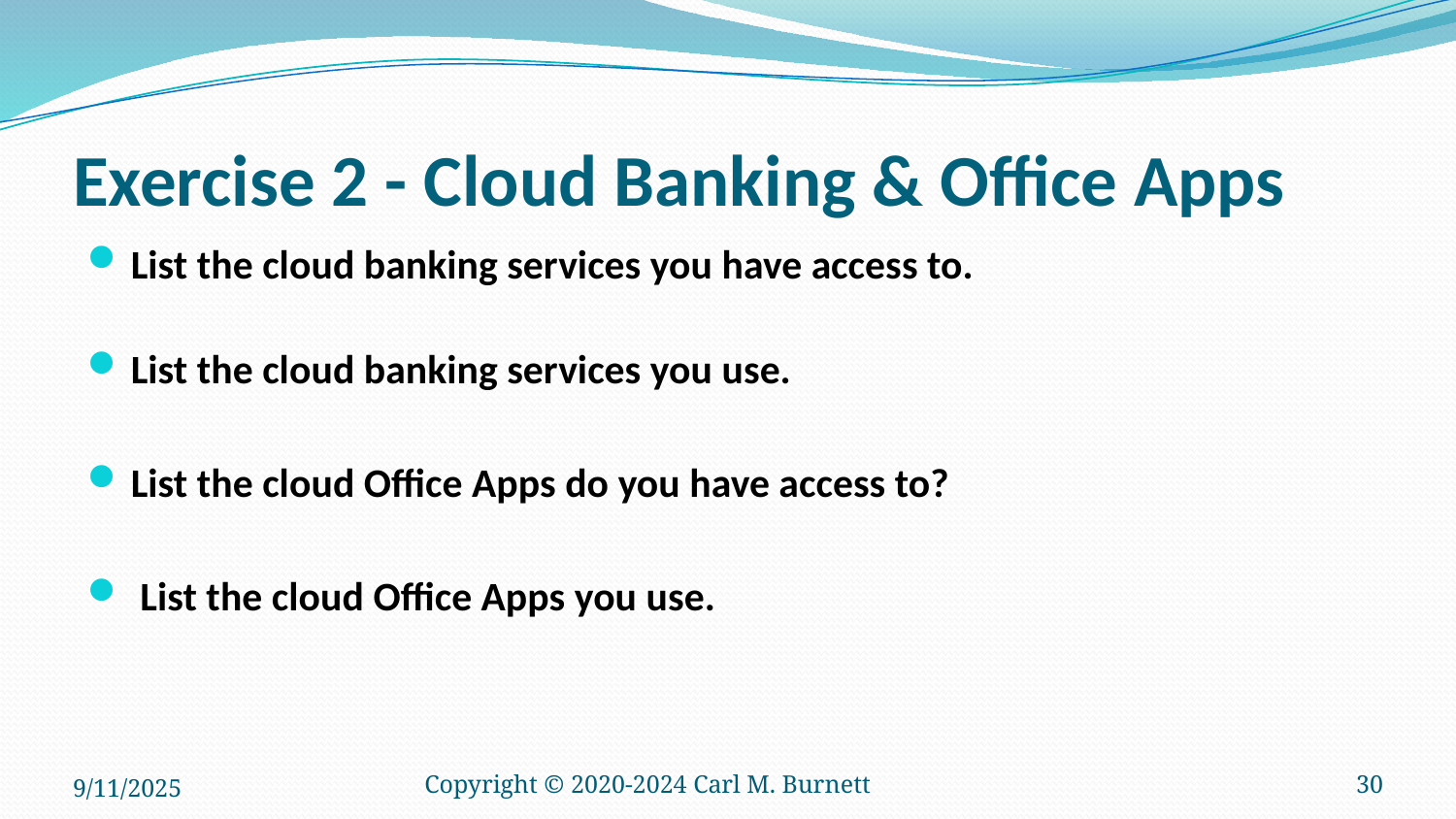

# Exercise 2 - Cloud Banking & Office Apps
List the cloud banking services you have access to.
List the cloud banking services you use.

List the cloud Office Apps do you have access to?

 List the cloud Office Apps you use.
9/11/2025
Copyright © 2020-2024 Carl M. Burnett
30